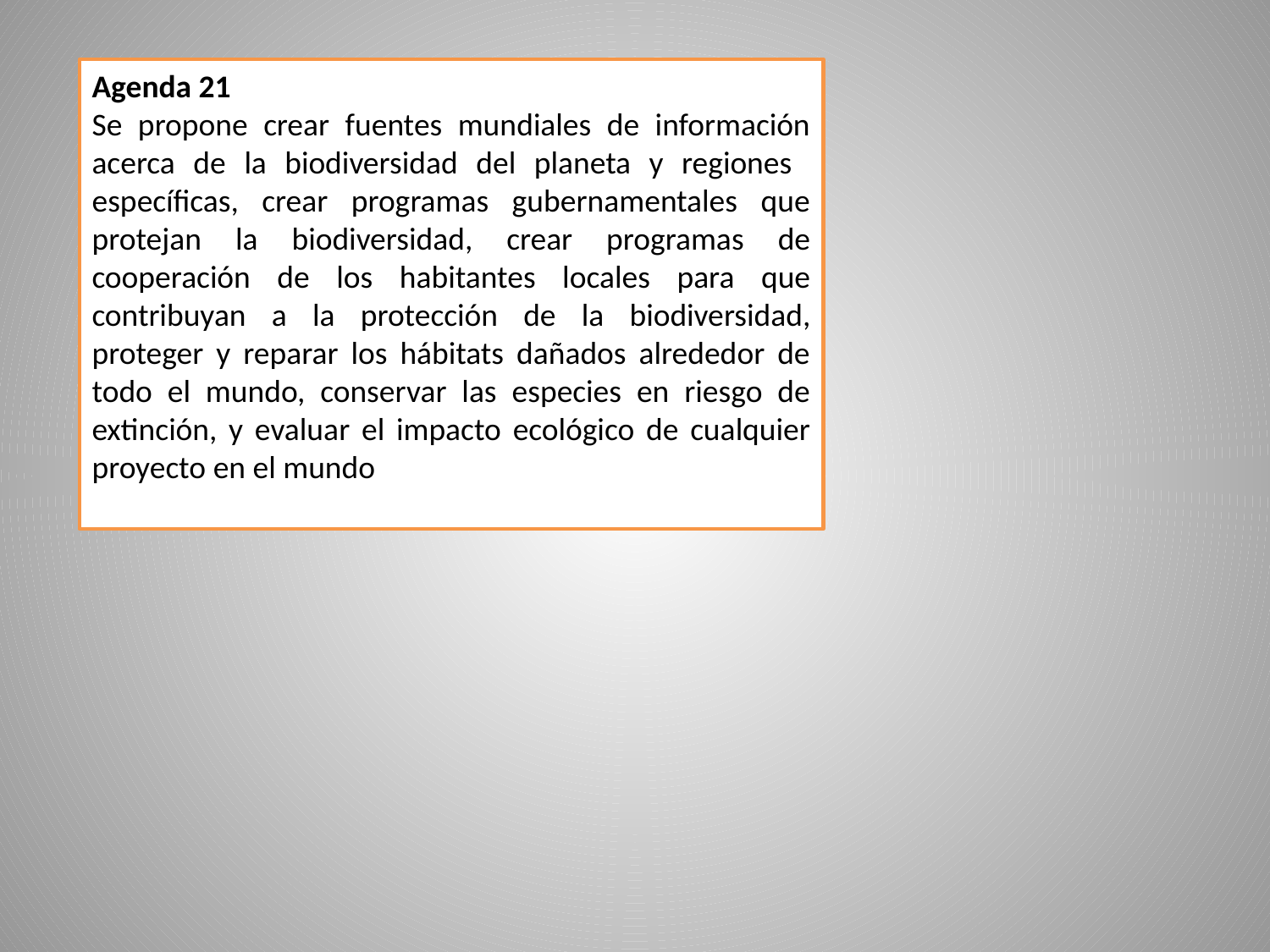

Agenda 21
Se propone crear fuentes mundiales de información acerca de la biodiversidad del planeta y regiones  específicas, crear programas gubernamentales que protejan la biodiversidad, crear programas de cooperación de los habitantes locales para que contribuyan a la protección de la biodiversidad, proteger y reparar los hábitats dañados alrededor de todo el mundo, conservar las especies en riesgo de extinción, y evaluar el impacto ecológico de cualquier proyecto en el mundo